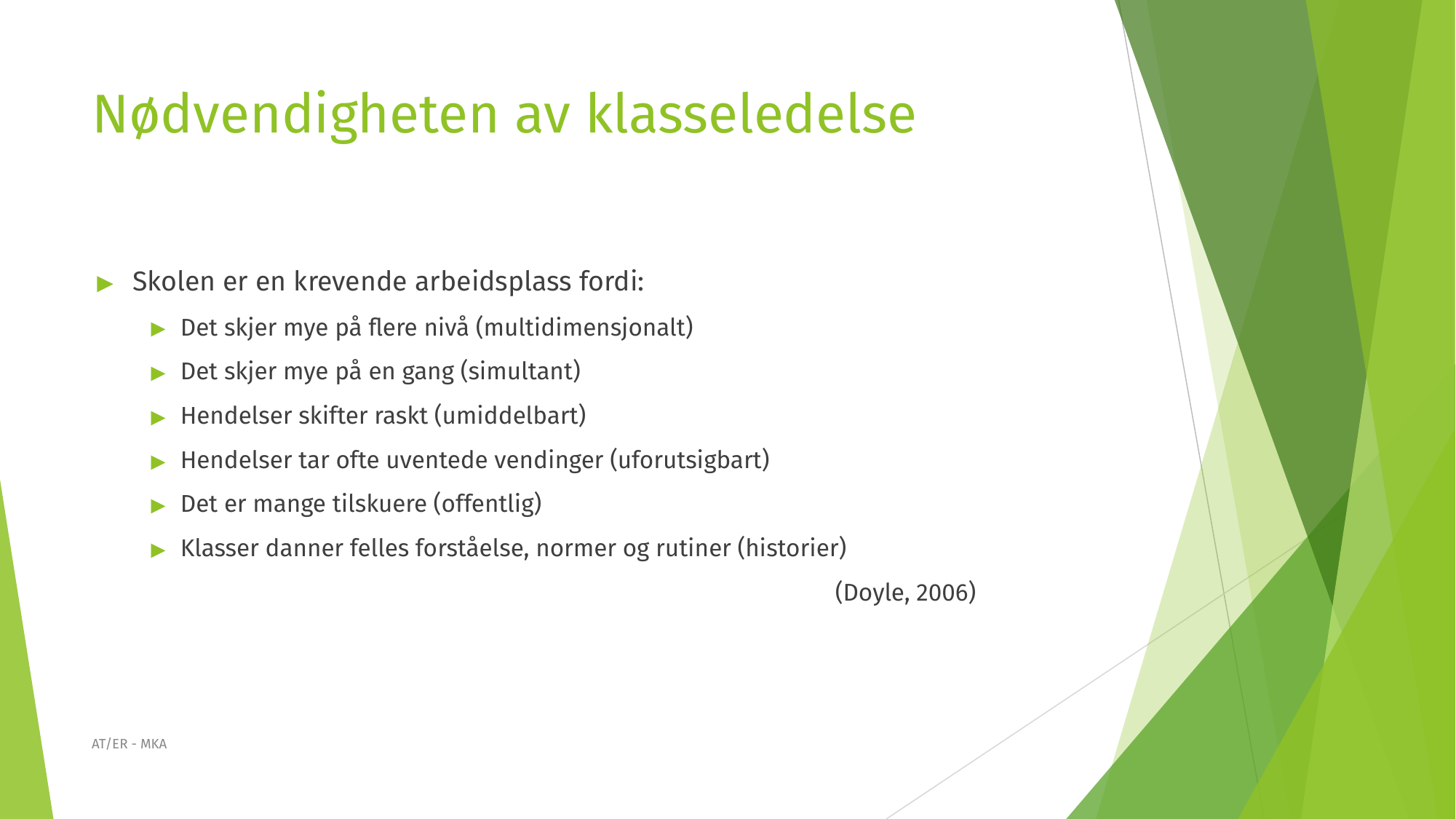

# Nødvendigheten av klasseledelse
Skolen er en krevende arbeidsplass fordi:
Det skjer mye på flere nivå (multidimensjonalt)
Det skjer mye på en gang (simultant)
Hendelser skifter raskt (umiddelbart)
Hendelser tar ofte uventede vendinger (uforutsigbart)
Det er mange tilskuere (offentlig)
Klasser danner felles forståelse, normer og rutiner (historier)
							(Doyle, 2006)
AT/ER - MKA